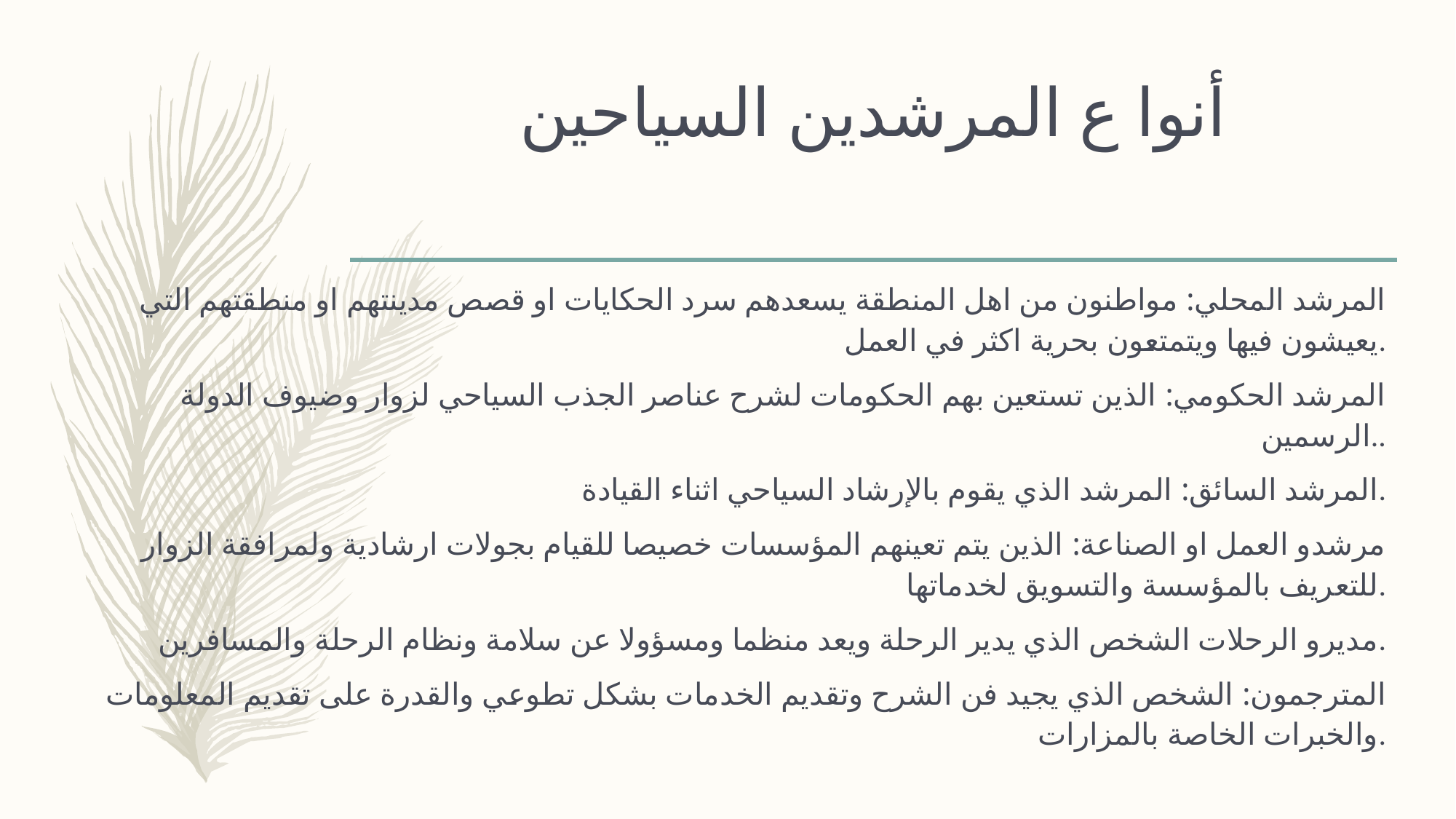

# أنوا ع المرشدين السياحين
المرشد المحلي: مواطنون من اهل المنطقة يسعدهم سرد الحكايات او قصص مدينتهم او منطقتهم التي يعيشون فيها ويتمتعون بحرية اكثر في العمل.
المرشد الحكومي: الذين تستعين بهم الحكومات لشرح عناصر الجذب السياحي لزوار وضيوف الدولة الرسمين..
المرشد السائق: المرشد الذي يقوم بالإرشاد السياحي اثناء القيادة.
مرشدو العمل او الصناعة: الذين يتم تعينهم المؤسسات خصيصا للقيام بجولات ارشادية ولمرافقة الزوار للتعريف بالمؤسسة والتسويق لخدماتها.
مديرو الرحلات الشخص الذي يدير الرحلة ويعد منظما ومسؤولا عن سلامة ونظام الرحلة والمسافرين.
المترجمون: الشخص الذي يجيد فن الشرح وتقديم الخدمات بشكل تطوعي والقدرة على تقديم المعلومات والخبرات الخاصة بالمزارات.